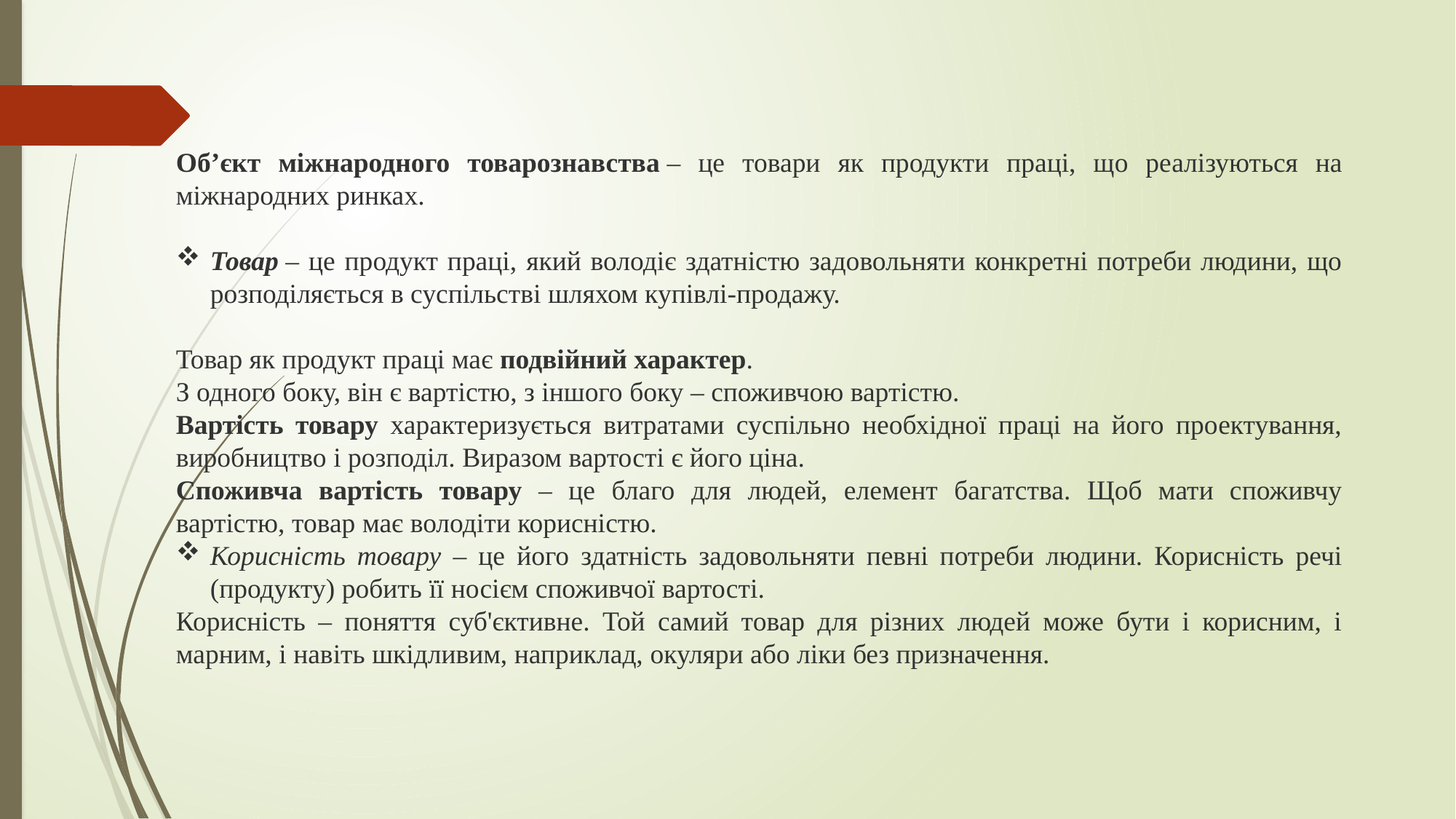

Об’єкт міжнародного товарознавства – це товари як продукти праці, що реалізуються на міжнародних ринках.

Товар – це продукт праці, який володіє здатністю задовольняти конкретні потреби людини, що розподіляється в суспільстві шляхом купівлі-продажу.

Товар як продукт праці має подвійний характер.
З одного боку, він є вартістю, з іншого боку – споживчою вартістю.
Вартість товару характеризується витратами суспільно необхідної праці на його проектування, виробництво і розподіл. Виразом вартості є його ціна.
Споживча вартість товару – це благо для людей, елемент багатства. Щоб мати споживчу вартістю, товар має володіти корисністю.
Корисність товару – це його здатність задовольняти певні потреби людини. Корисність речі (продукту) робить її носієм споживчої вартості.
Корисність – поняття суб'єктивне. Той самий товар для різних людей може бути і корисним, і марним, і навіть шкідливим, наприклад, окуляри або ліки без призначення.